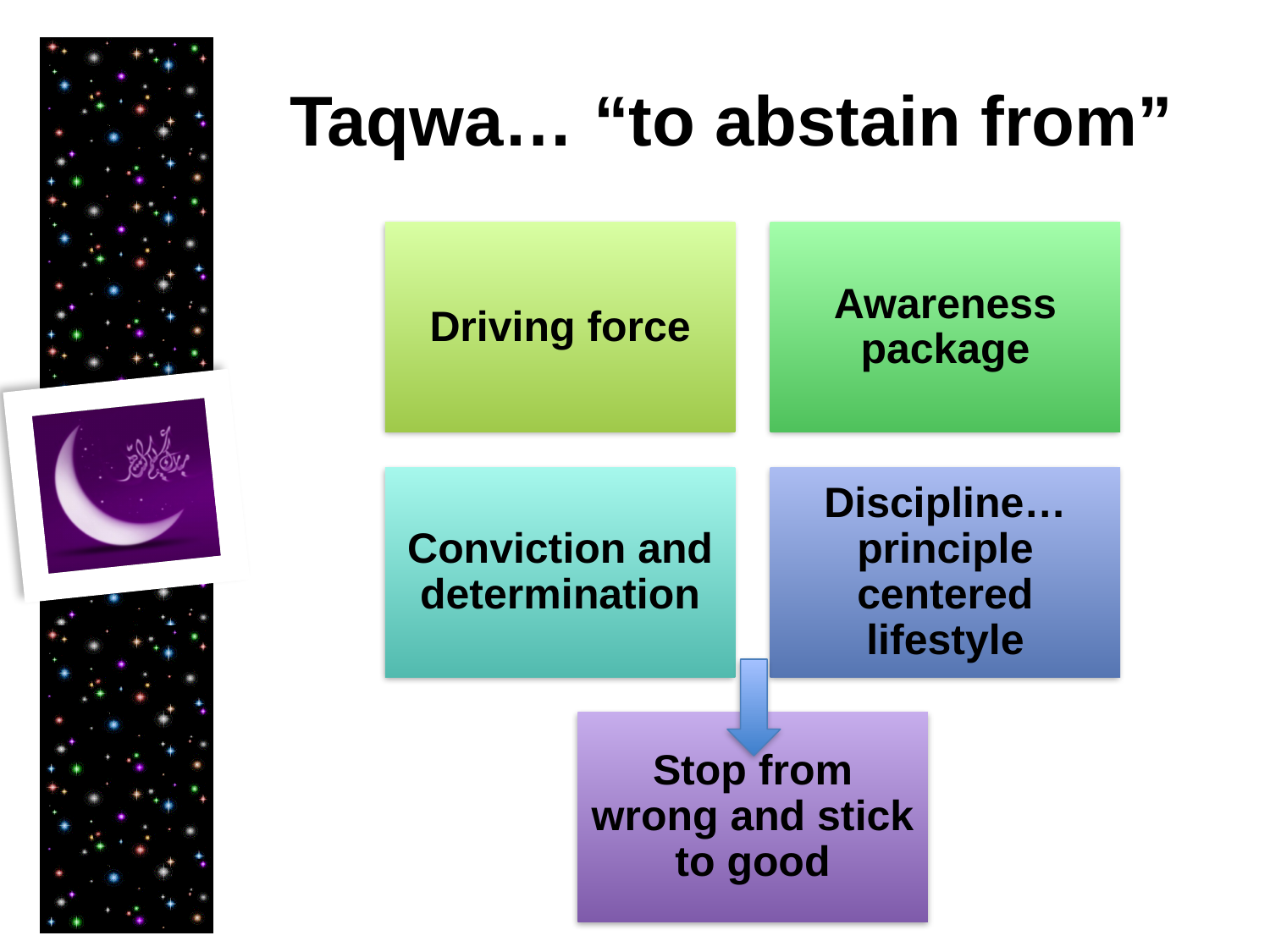

# Taqwa… “to abstain from”
Driving force
Awareness package
Conviction and determination
Discipline…principle centered lifestyle
Stop from wrong and stick to good